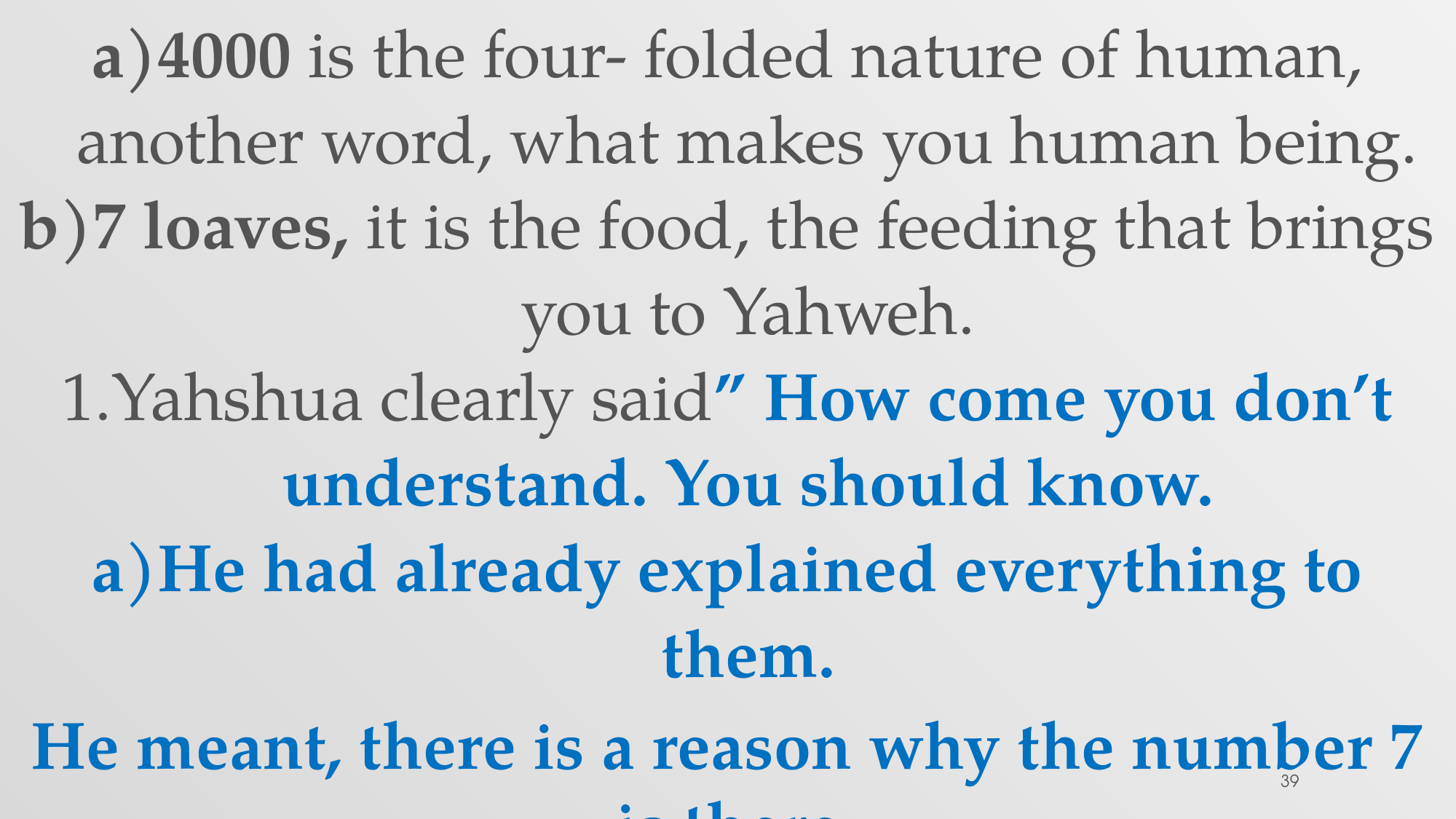

4000 is the four- folded nature of human, another word, what makes you human being.
7 loaves, it is the food, the feeding that brings you to Yahweh.
Yahshua clearly said” How come you don’t understand. You should know.
He had already explained everything to them.
He meant, there is a reason why the number 7 is there
39